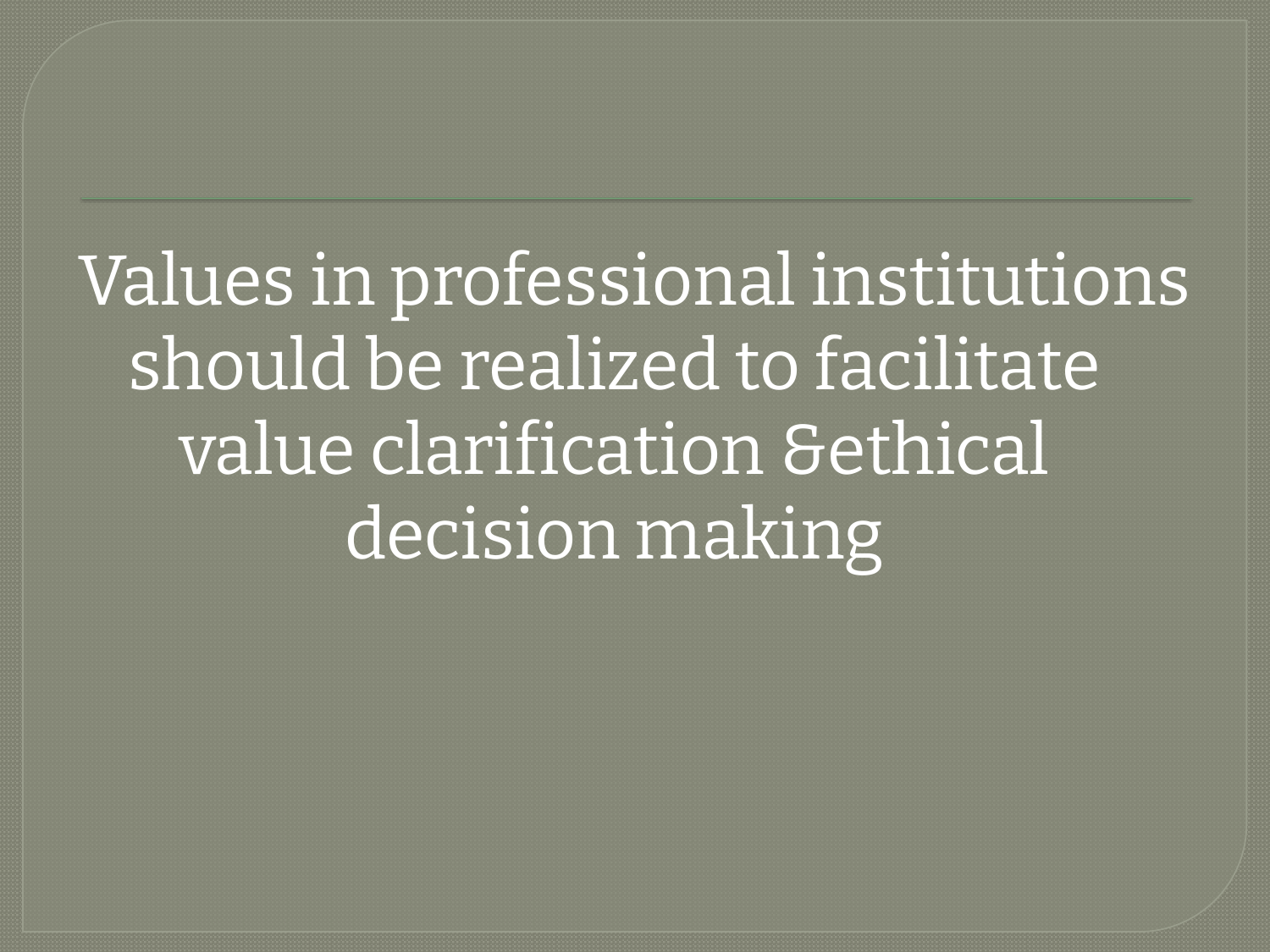

Values in professional institutions should be realized to facilitate value clarification &ethical decision making